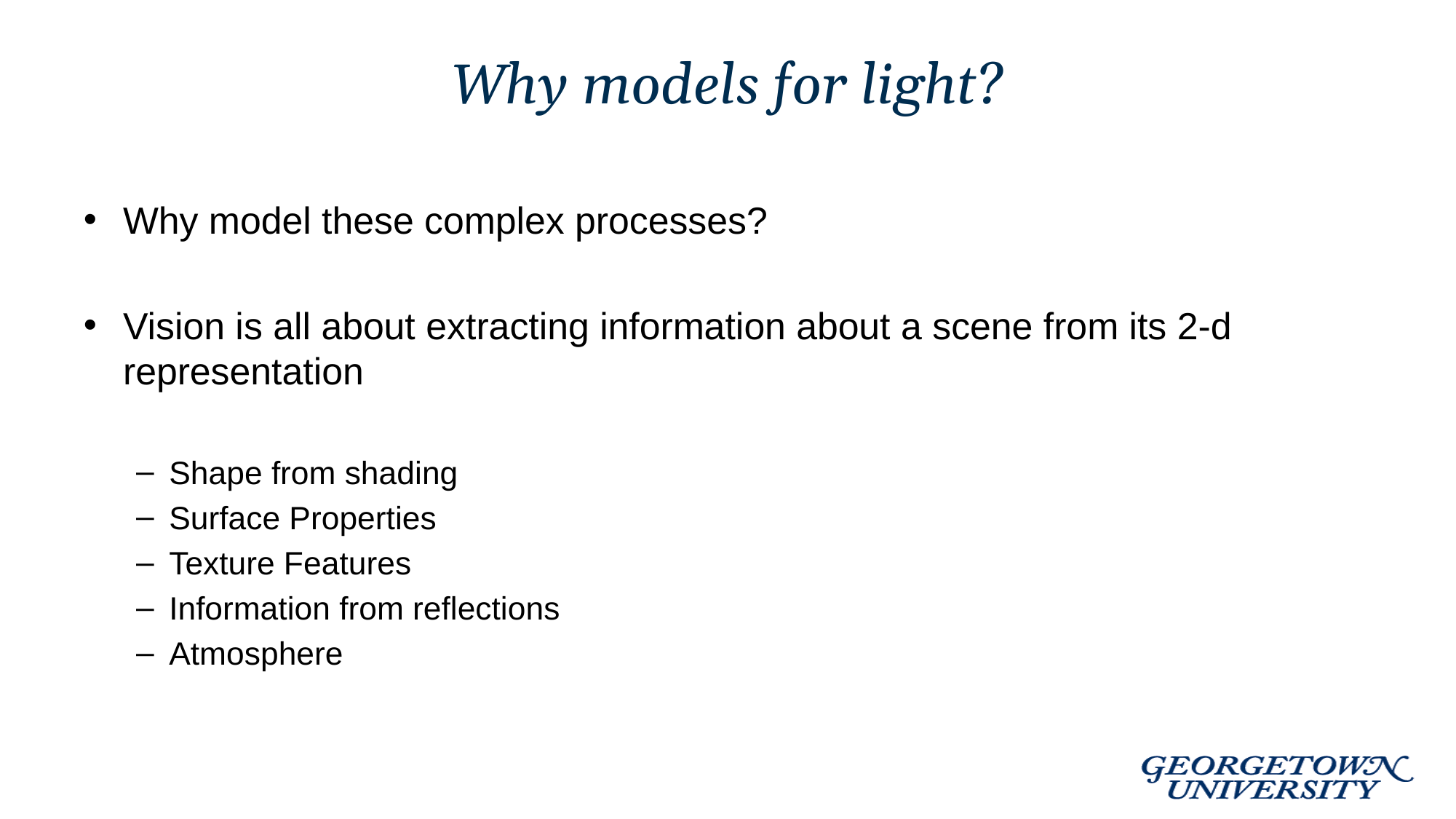

# Why models for light?
Why model these complex processes?

Vision is all about extracting information about a scene from its 2-d representation

Shape from shading
Surface Properties
Texture Features
Information from reflections
Atmosphere